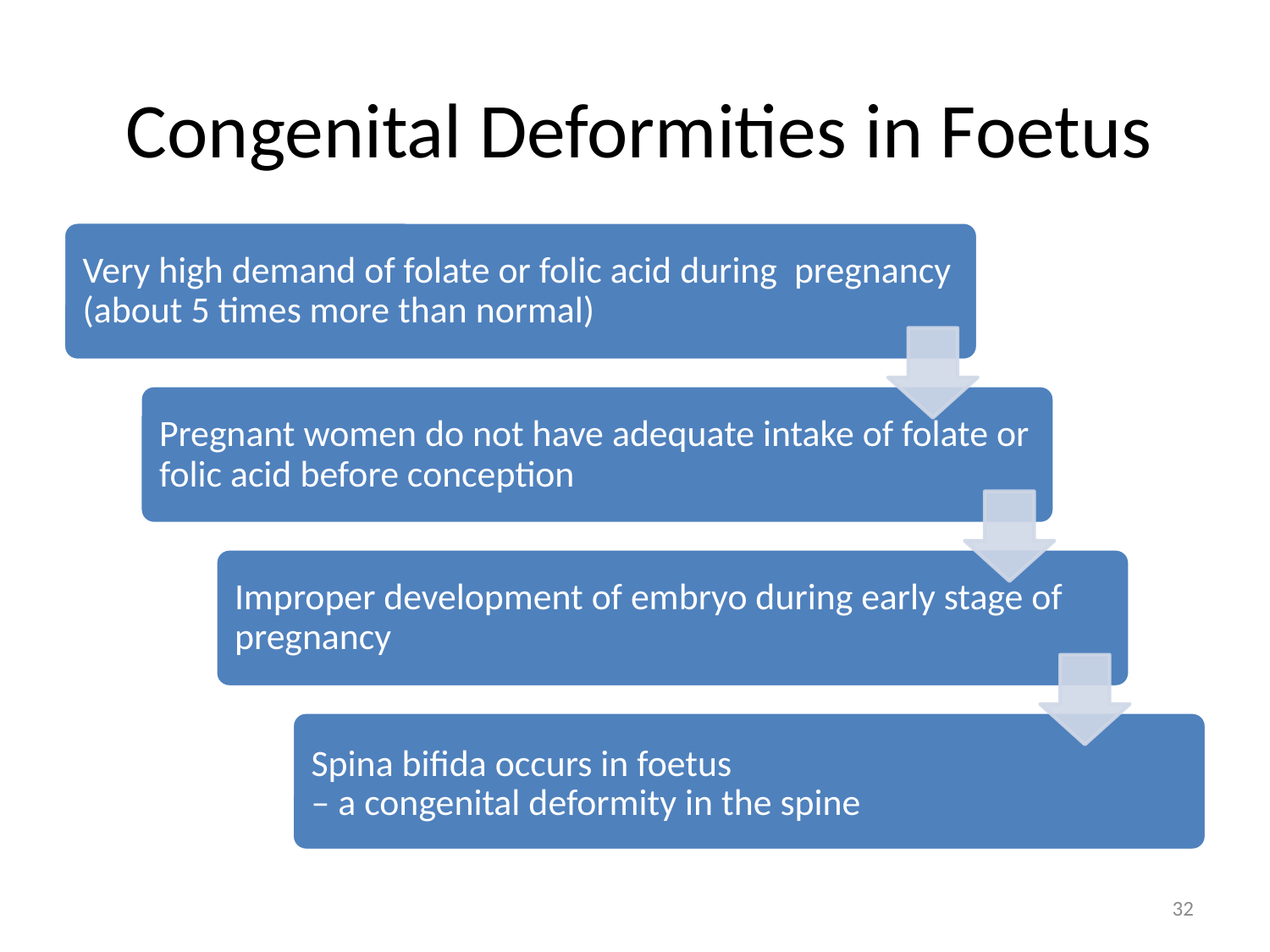

# Congenital Deformities in Foetus
Very high demand of folate or folic acid during  pregnancy (about 5 times more than normal)
Pregnant women do not have adequate intake of folate or folic acid before conception
Improper development of embryo during early stage of pregnancy
Spina bifida occurs in foetus
– a congenital deformity in the spine

32